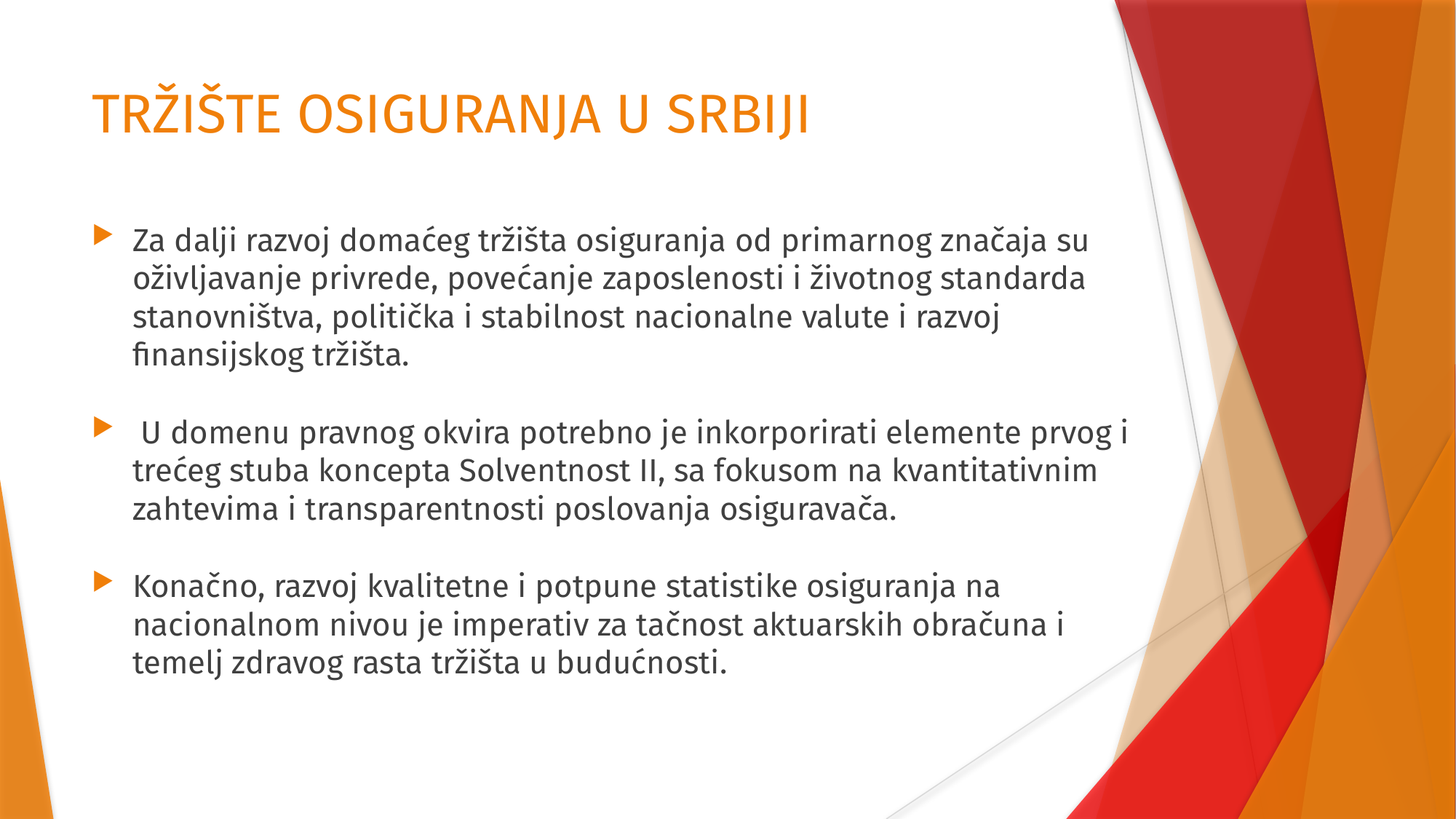

# TRŽIŠTE OSIGURANJA U SRBIJI
Za dalji razvoj domaćeg tržišta osiguranja od primarnog značaja su oživljavanje privrede, povećanje zaposlenosti i životnog standarda stanovništva, politička i stabilnost nacionalne valute i razvoj finansijskog tržišta.

 U domenu pravnog okvira potrebno je inkorporirati elemente prvog i trećeg stuba koncepta Solventnost II, sa fokusom na kvantitativnim zahtevima i transparentnosti poslovanja osiguravača.

Konačno, razvoj kvalitetne i potpune statistike osiguranja na nacionalnom nivou je imperativ za tačnost aktuarskih obračuna i temelj zdravog rasta tržišta u budućnosti.